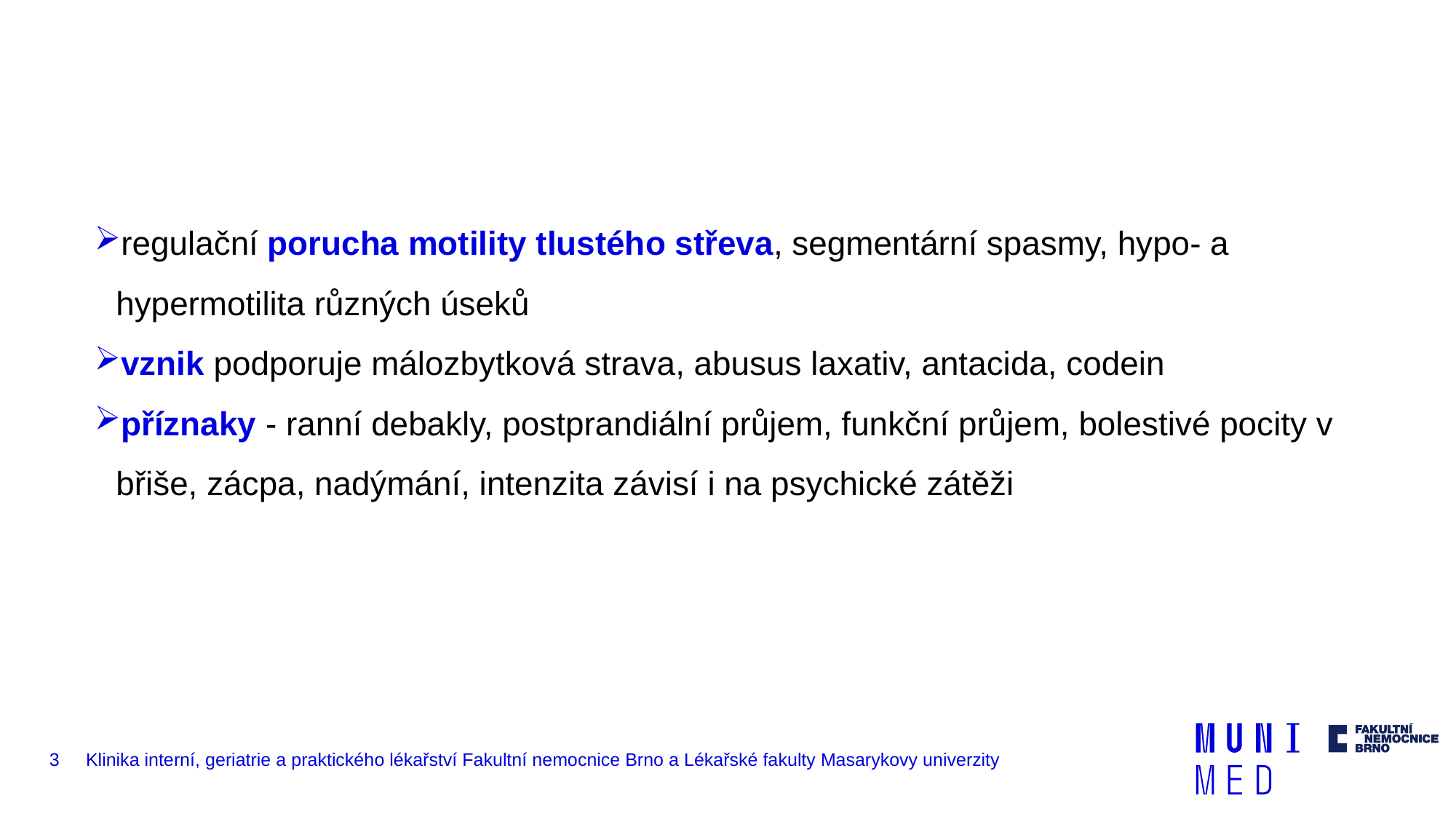

# Dráždivý tračník – colon irritabile I
regulační porucha motility tlustého střeva, segmentární spasmy, hypo- a hypermotilita různých úseků
vznik podporuje málozbytková strava, abusus laxativ, antacida, codein
příznaky - ranní debakly, postprandiální průjem, funkční průjem, bolestivé pocity v břiše, zácpa, nadýmání, intenzita závisí i na psychické zátěži

3
Klinika interní, geriatrie a praktického lékařství Fakultní nemocnice Brno a Lékařské fakulty Masarykovy univerzity